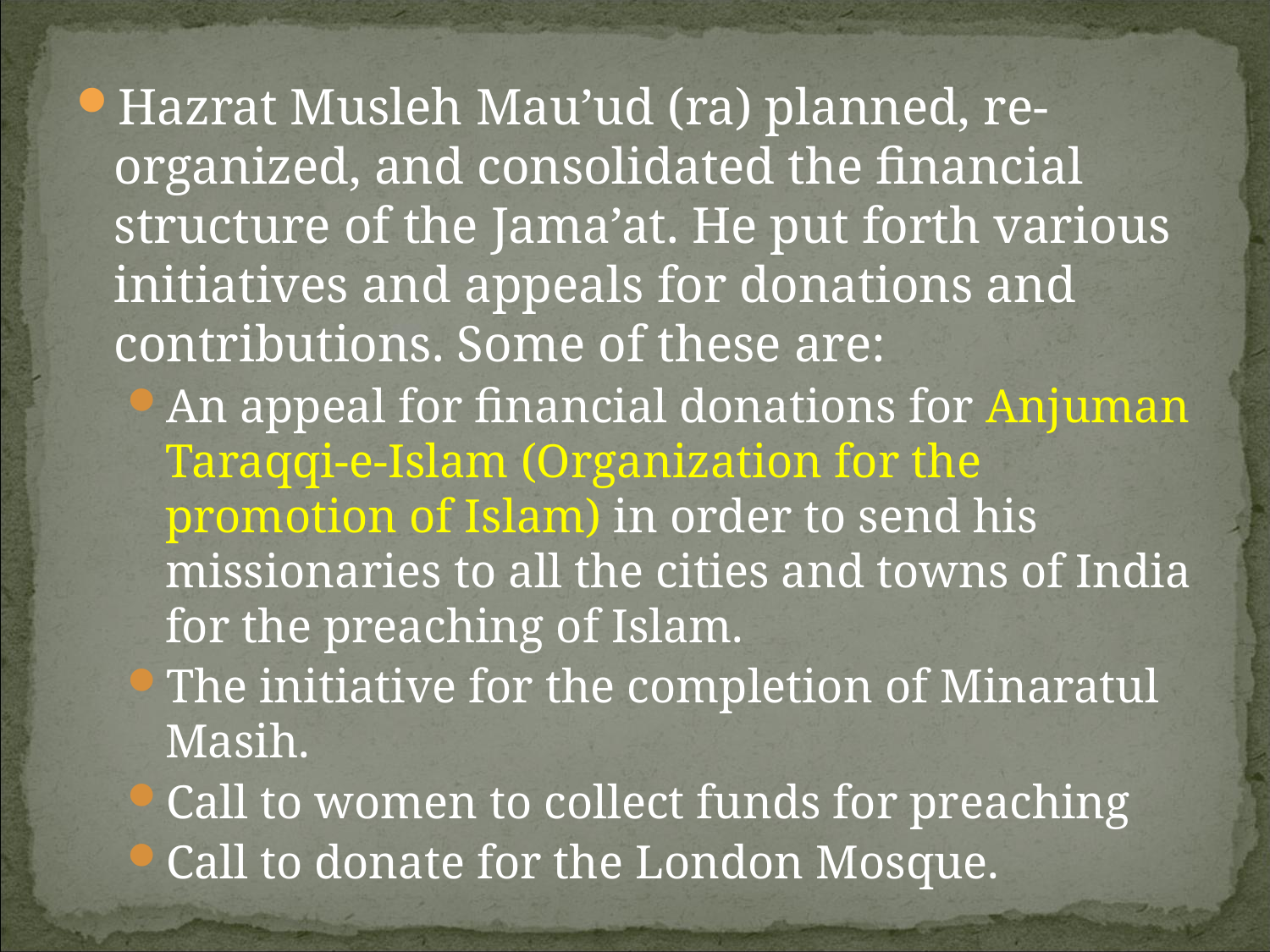

Hazrat Musleh Mau’ud (ra) planned, re-organized, and consolidated the financial structure of the Jama’at. He put forth various initiatives and appeals for donations and contributions. Some of these are:
An appeal for financial donations for Anjuman Taraqqi-e-Islam (Organization for the promotion of Islam) in order to send his missionaries to all the cities and towns of India for the preaching of Islam.
The initiative for the completion of Minaratul Masih.
Call to women to collect funds for preaching
Call to donate for the London Mosque.